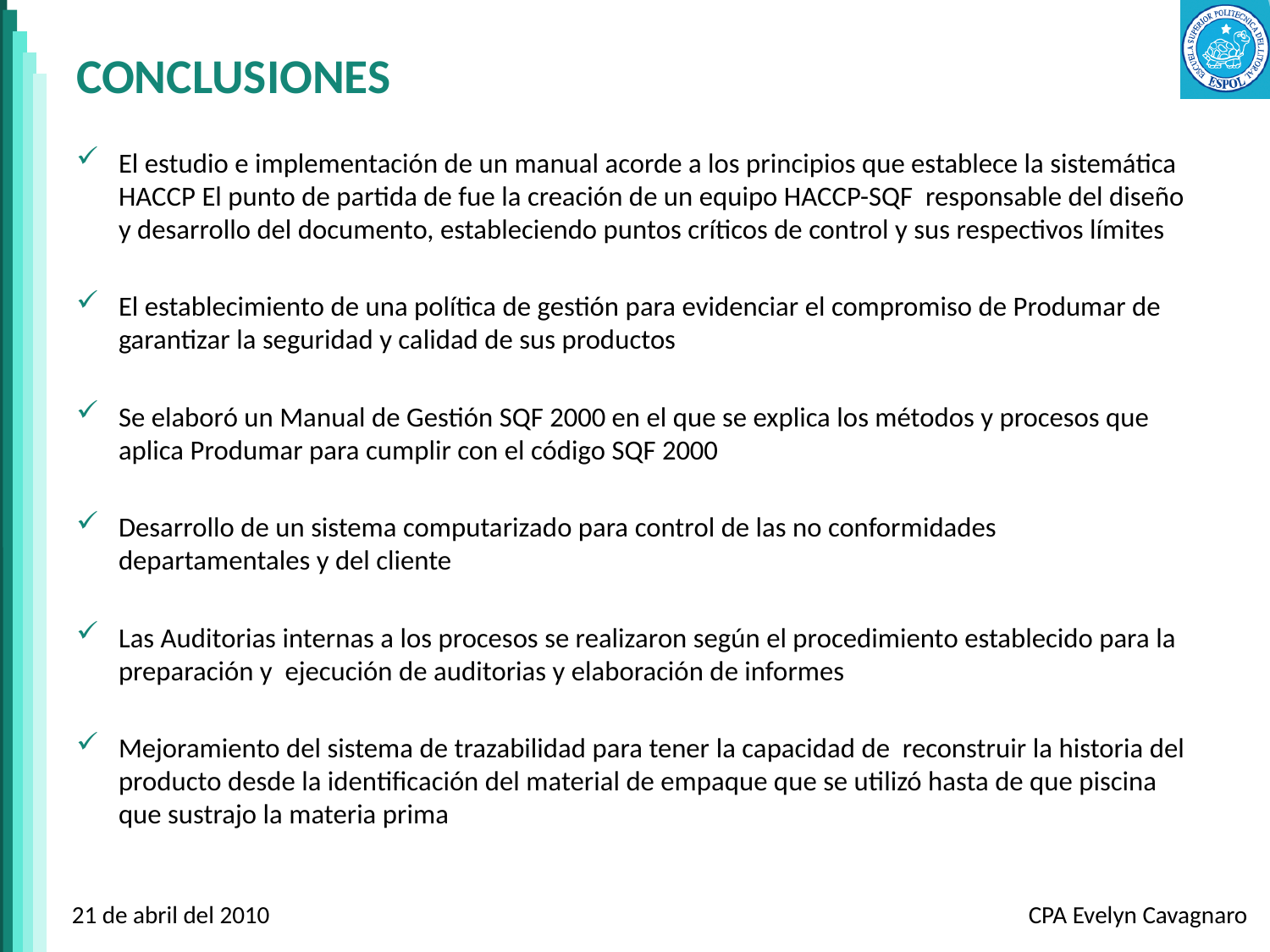

# CONCLUSIONES
El estudio e implementación de un manual acorde a los principios que establece la sistemática HACCP El punto de partida de fue la creación de un equipo HACCP-SQF  responsable del diseño y desarrollo del documento, estableciendo puntos críticos de control y sus respectivos límites

El establecimiento de una política de gestión para evidenciar el compromiso de Produmar de garantizar la seguridad y calidad de sus productos

Se elaboró un Manual de Gestión SQF 2000 en el que se explica los métodos y procesos que aplica Produmar para cumplir con el código SQF 2000

Desarrollo de un sistema computarizado para control de las no conformidades departamentales y del cliente

Las Auditorias internas a los procesos se realizaron según el procedimiento establecido para la preparación y  ejecución de auditorias y elaboración de informes

Mejoramiento del sistema de trazabilidad para tener la capacidad de  reconstruir la historia del producto desde la identificación del material de empaque que se utilizó hasta de que piscina que sustrajo la materia prima